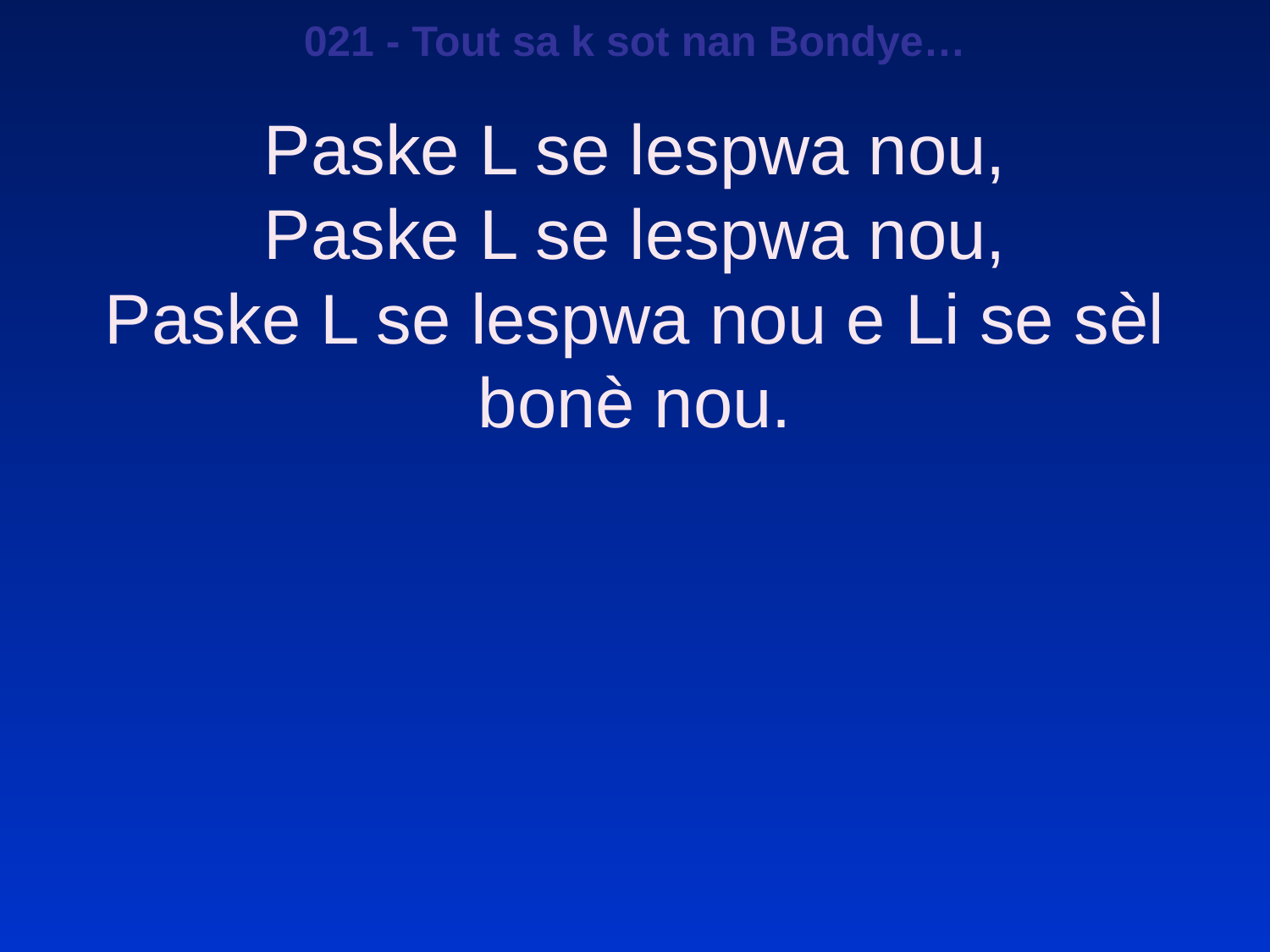

021 - Tout sa k sot nan Bondye…
Paske L se lespwa nou,
Paske L se lespwa nou,
Paske L se lespwa nou e Li se sèl bonè nou.